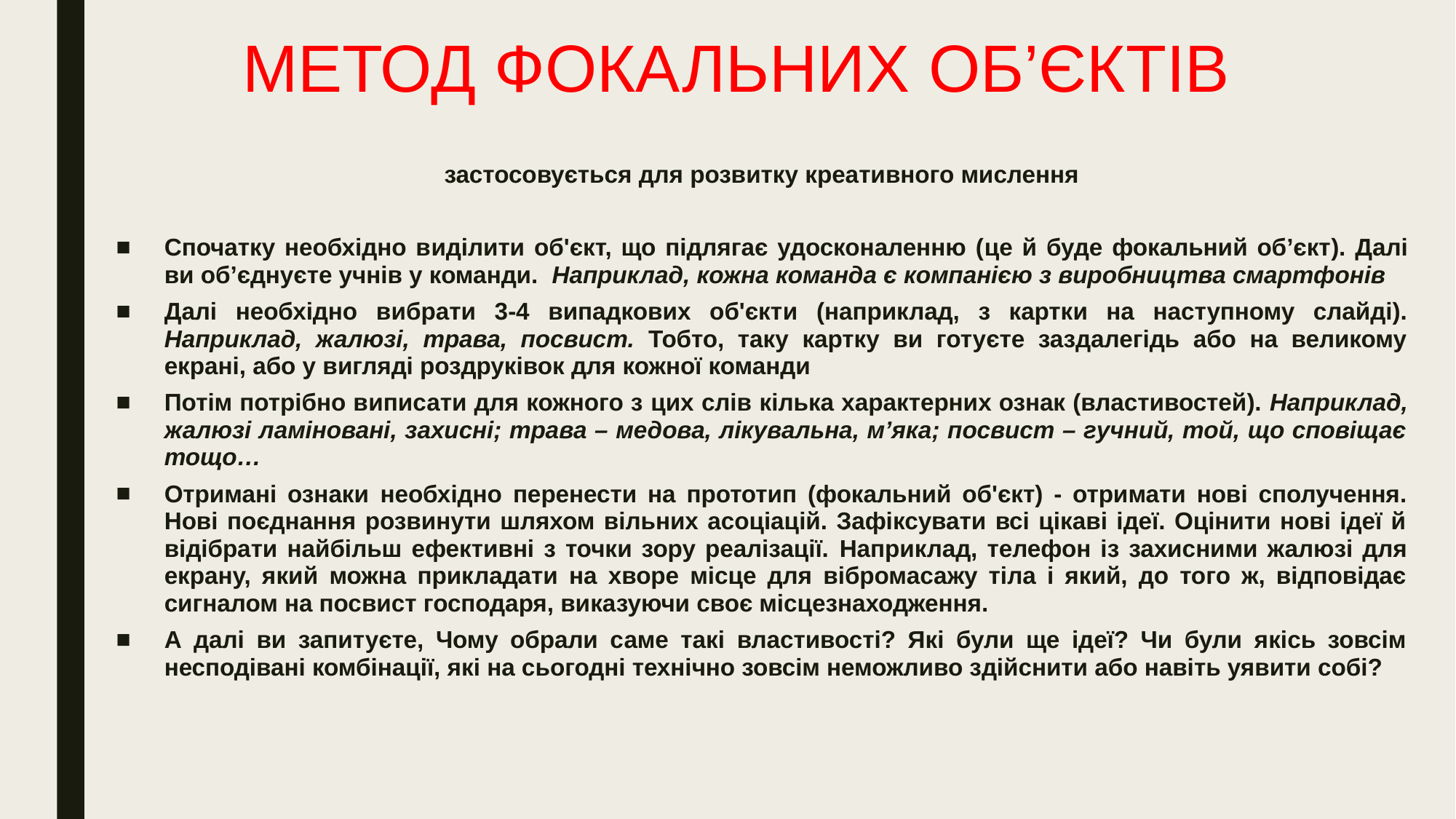

# МЕТОД ФОКАЛЬНИХ ОБ’ЄКТІВ
застосовується для розвитку креативного мислення

Спочатку необхідно виділити об'єкт, що підлягає удосконаленню (це й буде фокальний об’єкт). Далі ви об’єднуєте учнів у команди.  Наприклад, кожна команда є компанією з виробництва смартфонів
Далі необхідно вибрати 3-4 випадкових об'єкти (наприклад, з картки на наступному слайді). Наприклад, жалюзі, трава, посвист. Тобто, таку картку ви готуєте заздалегідь або на великому екрані, або у вигляді роздруківок для кожної команди
Потім потрібно виписати для кожного з цих слів кілька характерних ознак (властивостей). Наприклад, жалюзі ламіновані, захисні; трава – медова, лікувальна, м’яка; посвист – гучний, той, що сповіщає тощо…
Отримані ознаки необхідно перенести на прототип (фокальний об'єкт) - отримати нові сполучення. Нові поєднання розвинути шляхом вільних асоціацій. Зафіксувати всі цікаві ідеї. Оцінити нові ідеї й відібрати найбільш ефективні з точки зору реалізації. Наприклад, телефон із захисними жалюзі для екрану, який можна прикладати на хворе місце для вібромасажу тіла і який, до того ж, відповідає сигналом на посвист господаря, виказуючи своє місцезнаходження.
А далі ви запитуєте, Чому обрали саме такі властивості? Які були ще ідеї? Чи були якісь зовсім несподівані комбінації, які на сьогодні технічно зовсім неможливо здійснити або навіть уявити собі?